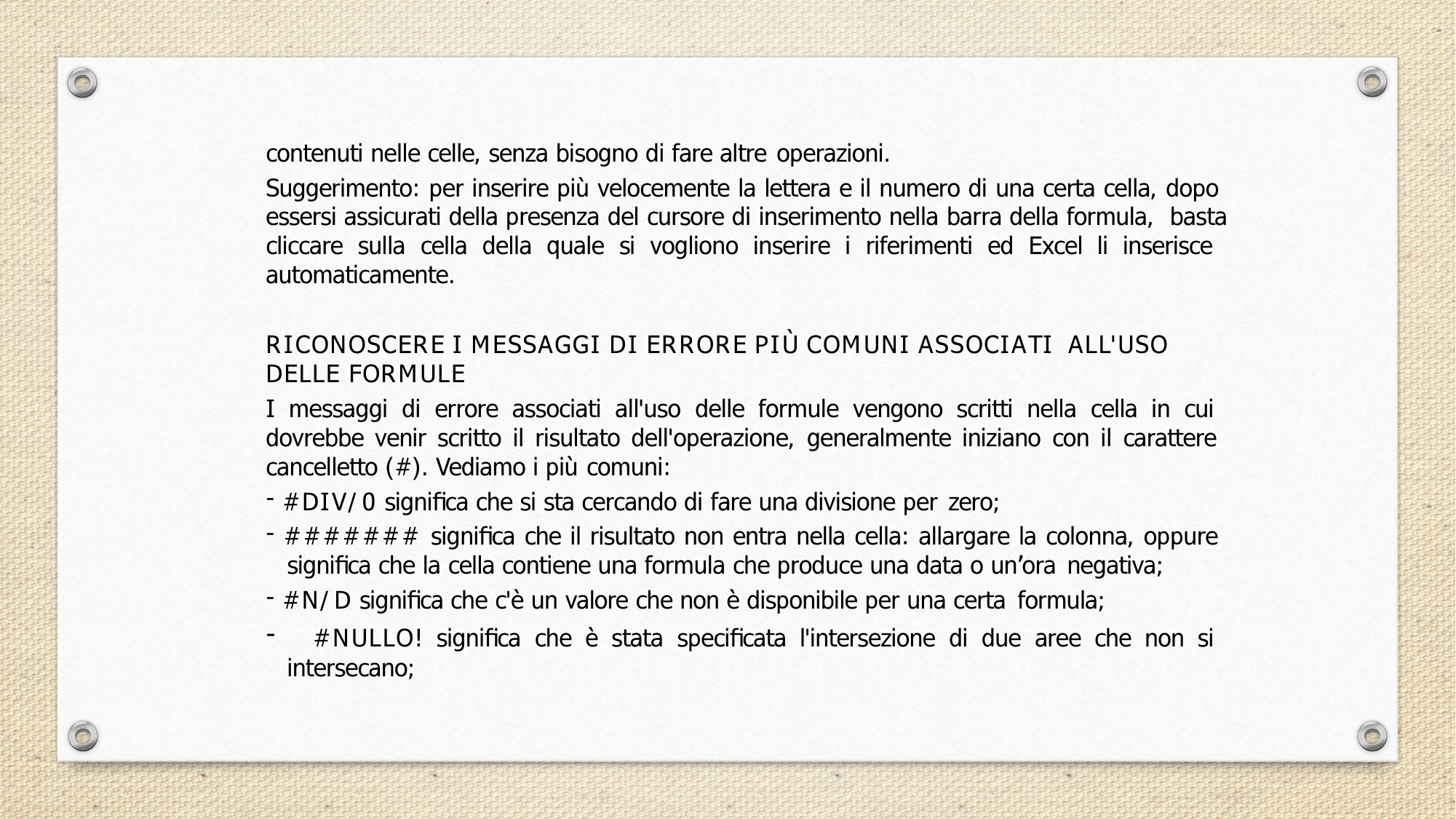

contenuti nelle celle, senza bisogno di fare altre operazioni.
Suggerimento: per inserire più velocemente la lettera e il numero di una certa cella, dopo  essersi assicurati della presenza del cursore di inserimento nella barra della formula,  basta cliccare sulla cella della quale si vogliono inserire i riferimenti ed Excel li inserisce  automaticamente.

RICONOSCERE I MESSAGGI DI ERRORE PIÙ COMUNI ASSOCIATI  ALL'USO DELLE FORMULE
I messaggi di errore associati all'uso delle formule vengono scritti nella cella in cui  dovrebbe venir scritto il risultato dell'operazione, generalmente iniziano con il carattere  cancelletto (#). Vediamo i più comuni:
#DIV/0 significa che si sta cercando di fare una divisione per zero;
####### significa che il risultato non entra nella cella: allargare la colonna, oppure
significa che la cella contiene una formula che produce una data o un’ora negativa;
#N/D significa che c'è un valore che non è disponibile per una certa formula;
	#NULLO! significa che è stata specificata l'intersezione di due aree che non si  intersecano;